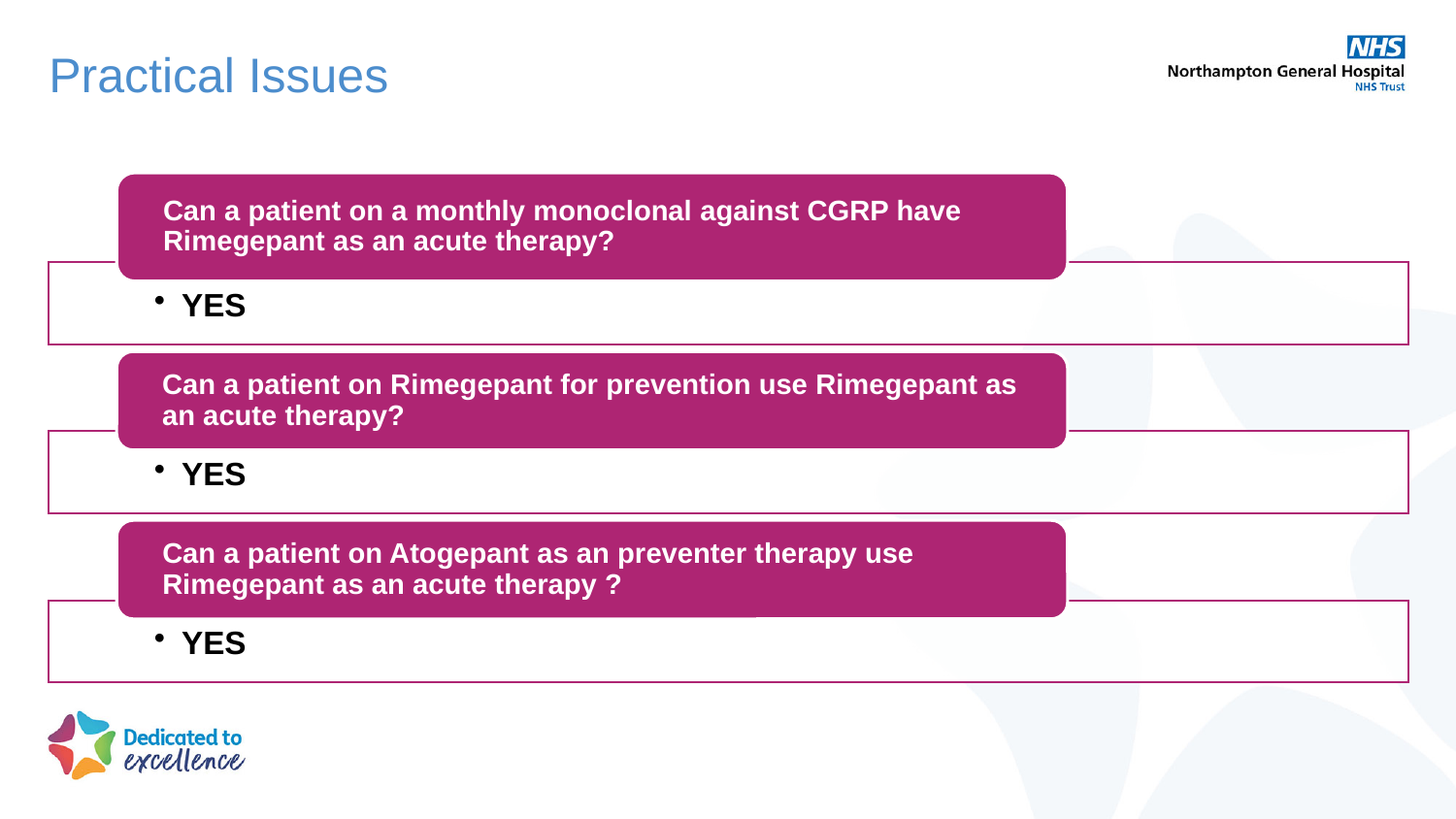

# Practical Issues
YES
Can a patient on a monthly monoclonal against CGRP have Rimegepant as an acute therapy?
YES
Can a patient on Rimegepant for prevention use Rimegepant as an acute therapy?
YES
Can a patient on Atogepant as an preventer therapy use Rimegepant as an acute therapy ?